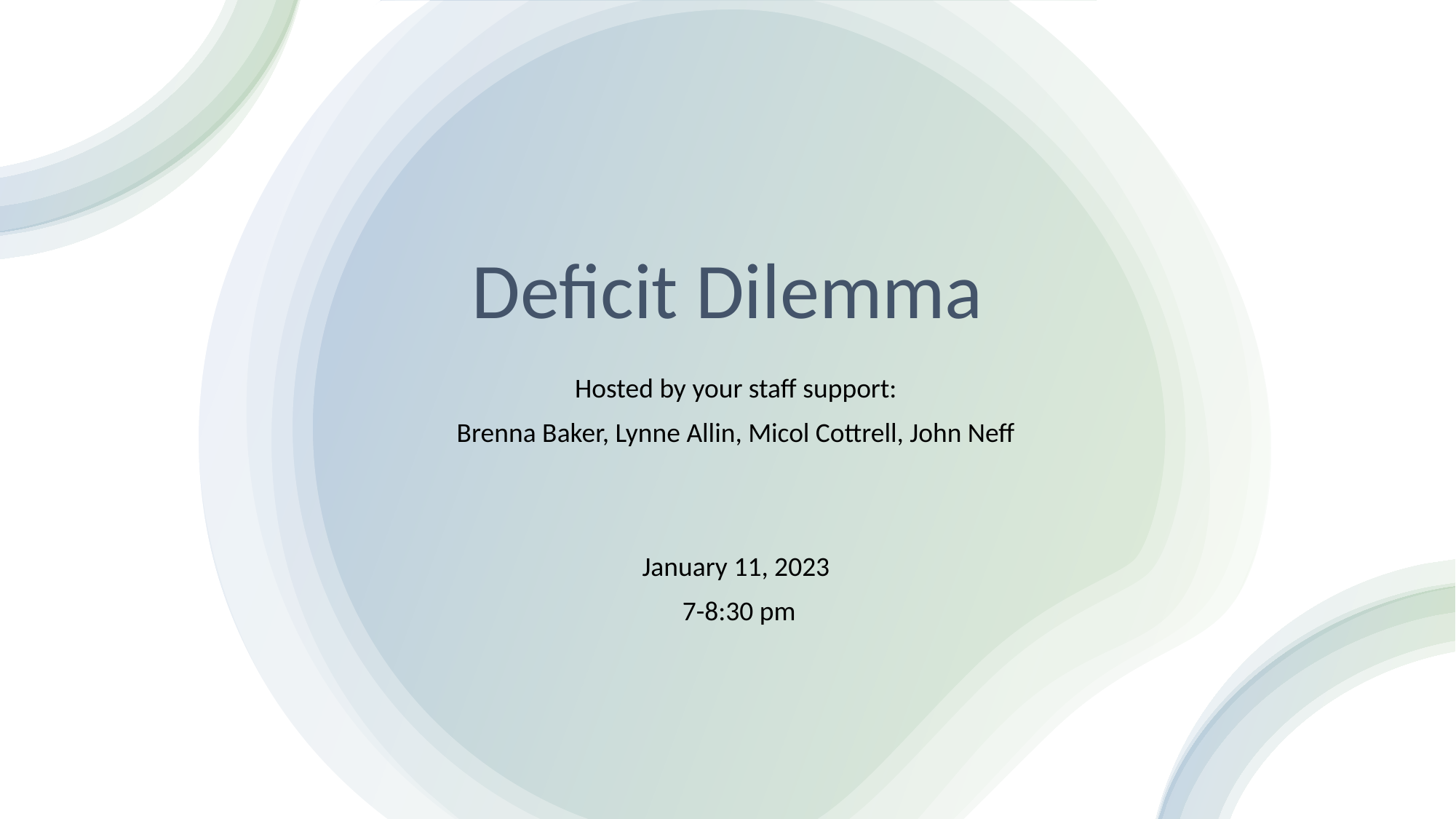

# Deficit Dilemma
Hosted by your staff support:
Brenna Baker, Lynne Allin, Micol Cottrell, John Neff

January 11, 2023
7-8:30 pm